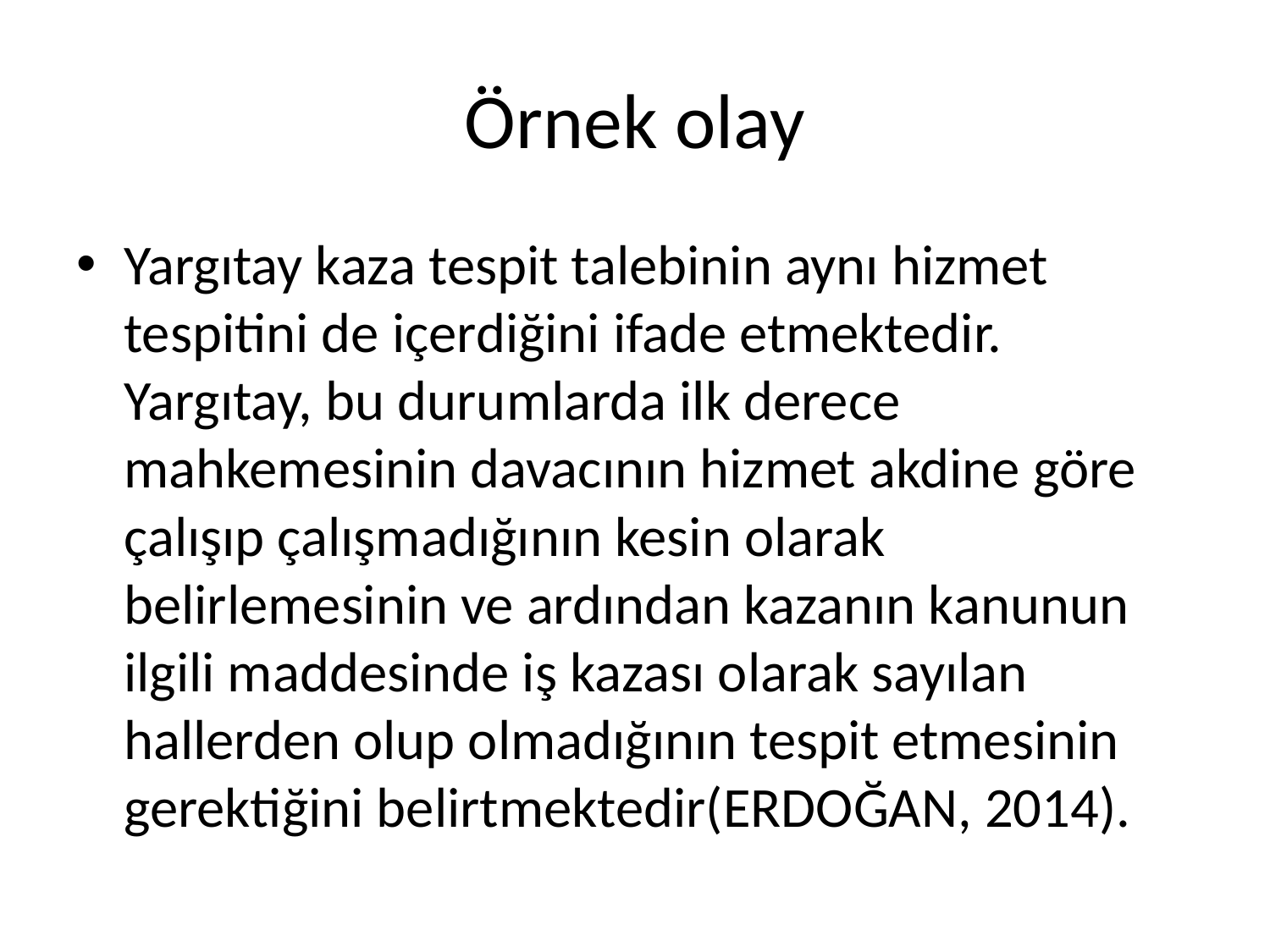

# Örnek olay
Yargıtay kaza tespit talebinin aynı hizmet tespitini de içerdiğini ifade etmektedir. Yargıtay, bu durumlarda ilk derece mahkemesinin davacının hizmet akdine göre çalışıp çalışmadığının kesin olarak belirlemesinin ve ardından kazanın kanunun ilgili maddesinde iş kazası olarak sayılan hallerden olup olmadığının tespit etmesinin gerektiğini belirtmektedir(ERDOĞAN, 2014).